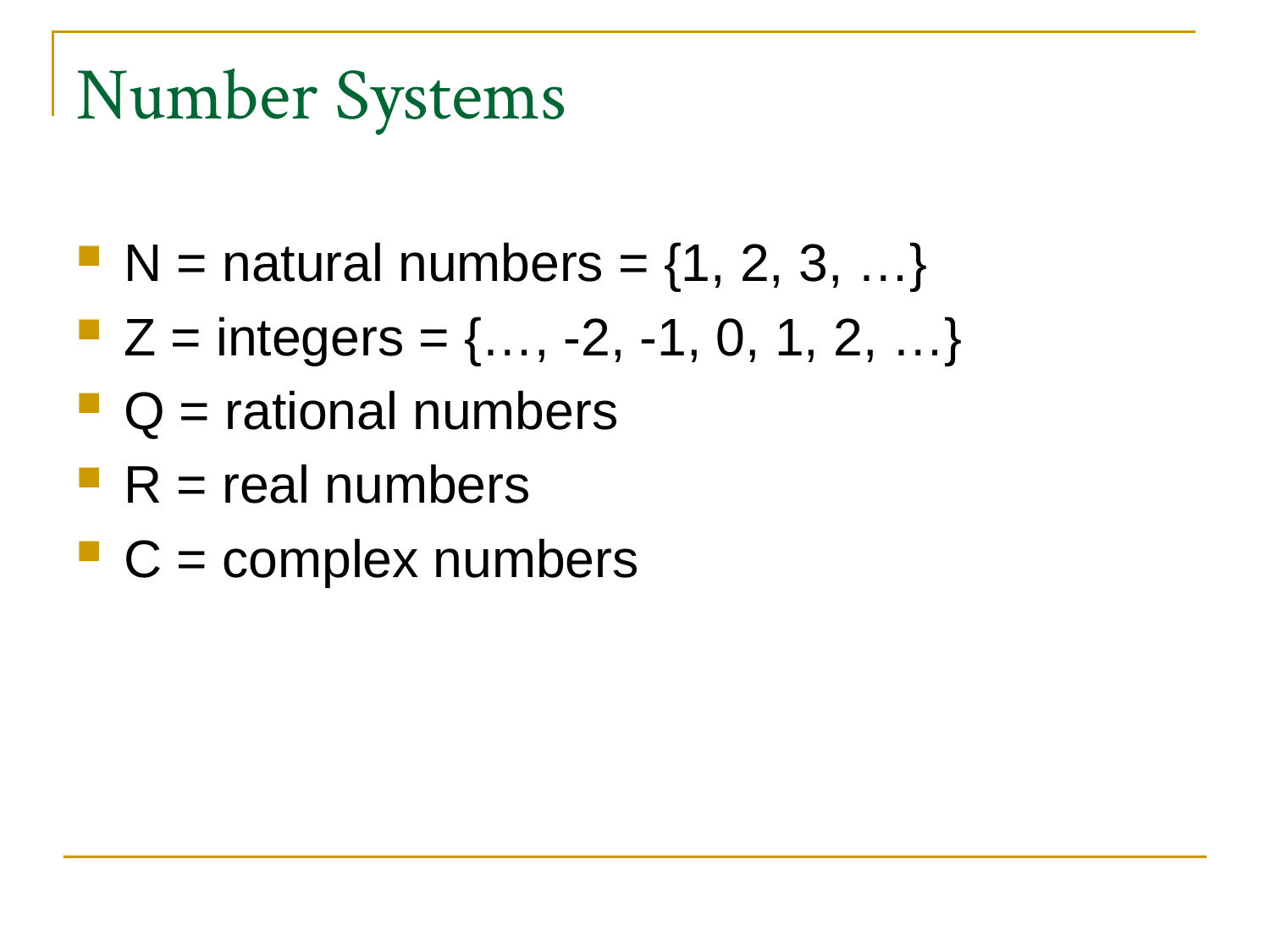

# Number Systems
N = natural numbers = {1, 2, 3, …}
Z = integers = {…, -2, -1, 0, 1, 2, …}
Q = rational numbers
R = real numbers
C = complex numbers